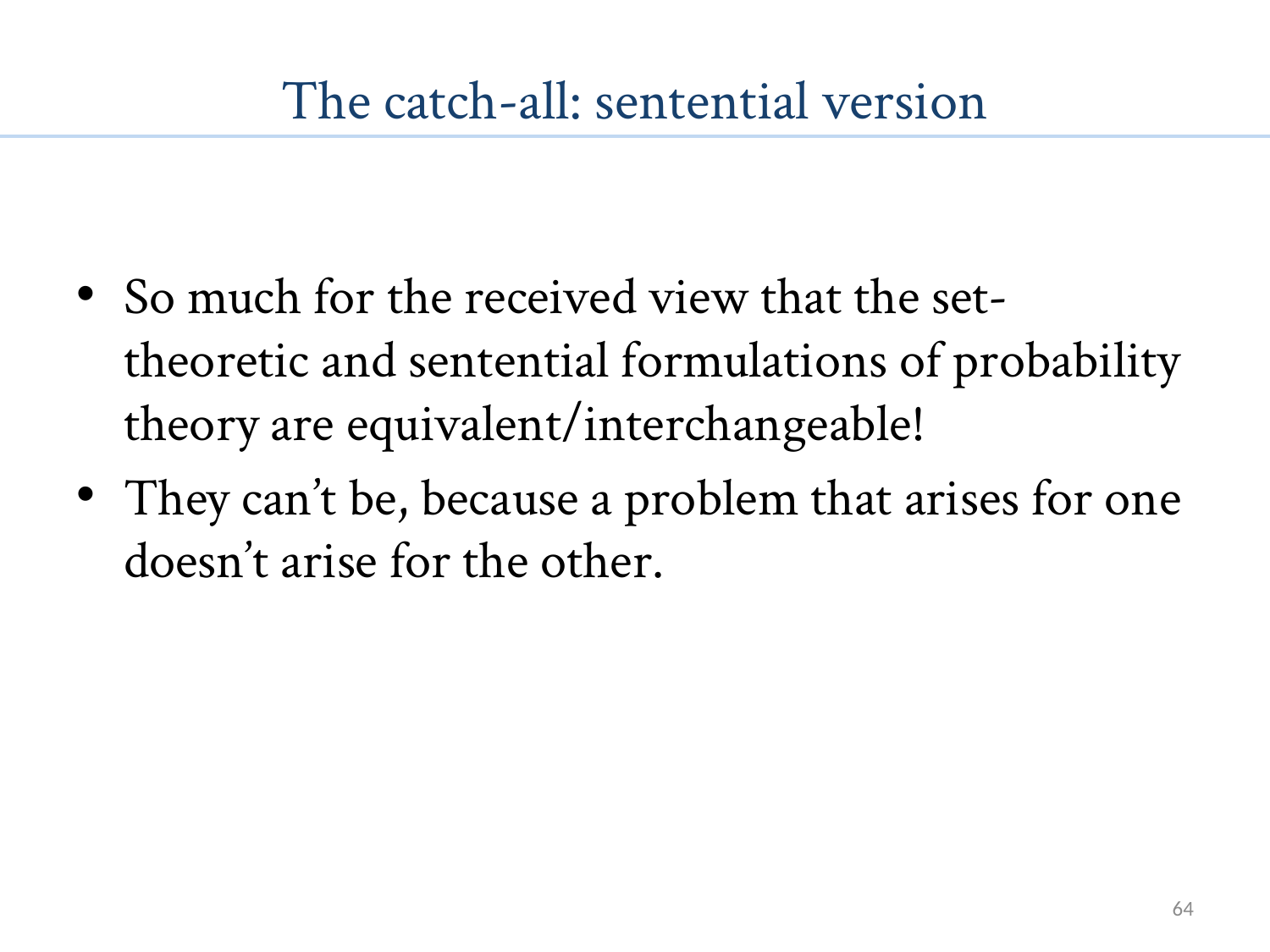

# The catch-all: sentential version

So much for the received view that the set-theoretic and sentential formulations of probability theory are equivalent/interchangeable!
They can’t be, because a problem that arises for one doesn’t arise for the other.
64